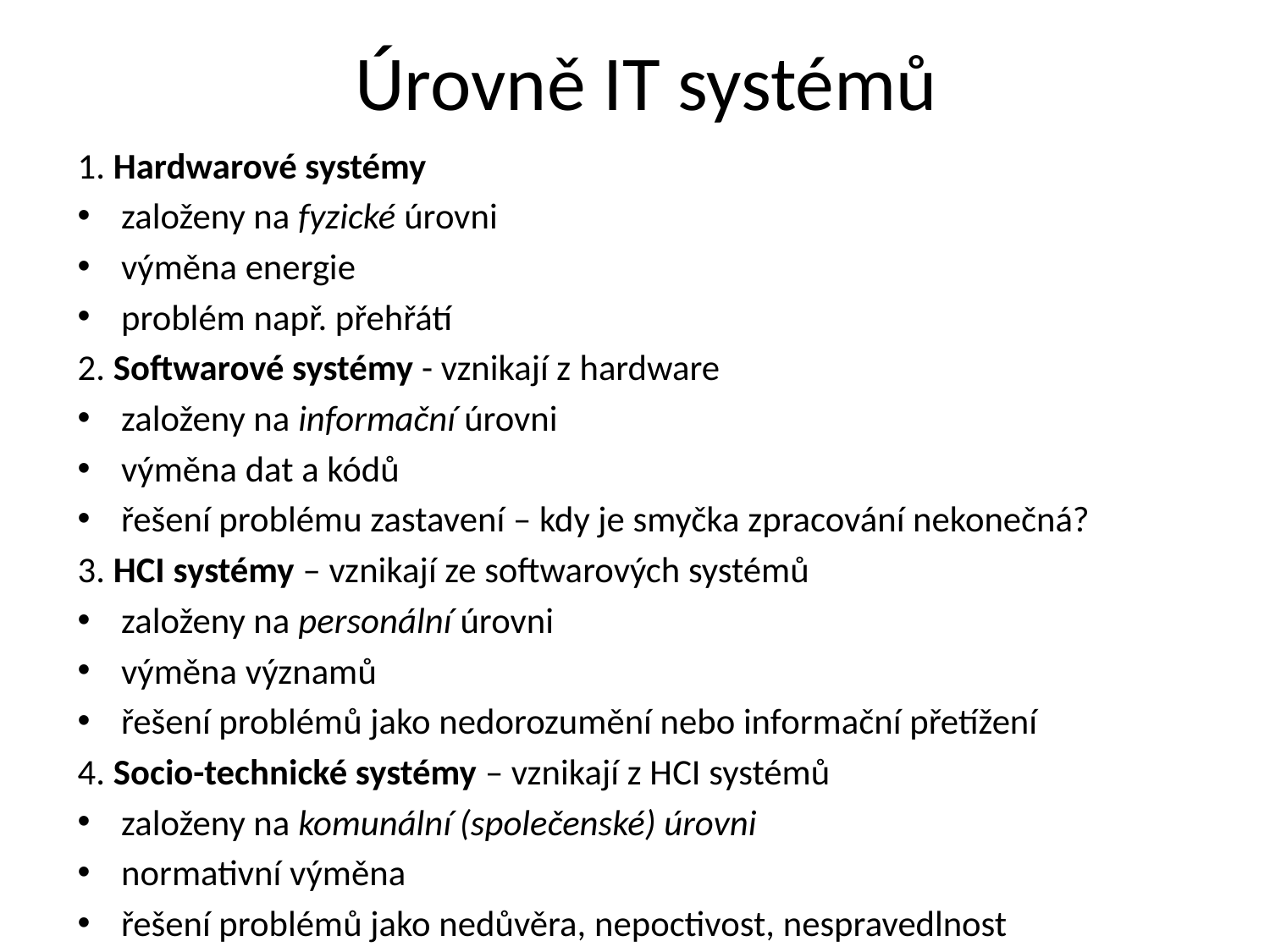

# Úrovně IT systémů
1. Hardwarové systémy
založeny na fyzické úrovni
výměna energie
problém např. přehřátí
2. Softwarové systémy - vznikají z hardware
založeny na informační úrovni
výměna dat a kódů
řešení problému zastavení – kdy je smyčka zpracování nekonečná?
3. HCI systémy – vznikají ze softwarových systémů
založeny na personální úrovni
výměna významů
řešení problémů jako nedorozumění nebo informační přetížení
4. Socio-technické systémy – vznikají z HCI systémů
založeny na komunální (společenské) úrovni
normativní výměna
řešení problémů jako nedůvěra, nepoctivost, nespravedlnost